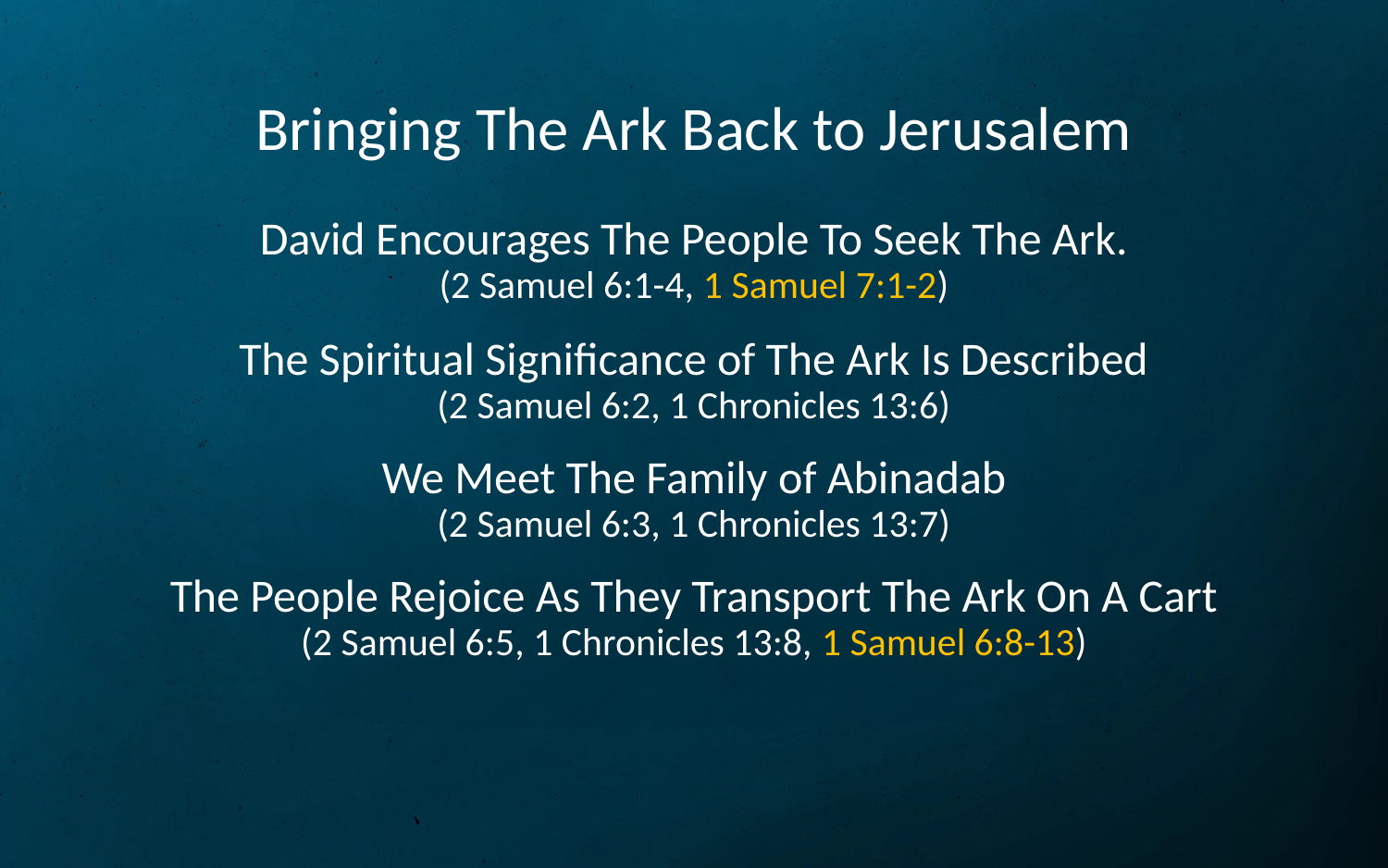

# Bringing The Ark Back to Jerusalem
David Encourages The People To Seek The Ark.
(2 Samuel 6:1-4, 1 Samuel 7:1-2)
The Spiritual Significance of The Ark Is Described
(2 Samuel 6:2, 1 Chronicles 13:6)
We Meet The Family of Abinadab
(2 Samuel 6:3, 1 Chronicles 13:7)
The People Rejoice As They Transport The Ark On A Cart
(2 Samuel 6:5, 1 Chronicles 13:8, 1 Samuel 6:8-13)